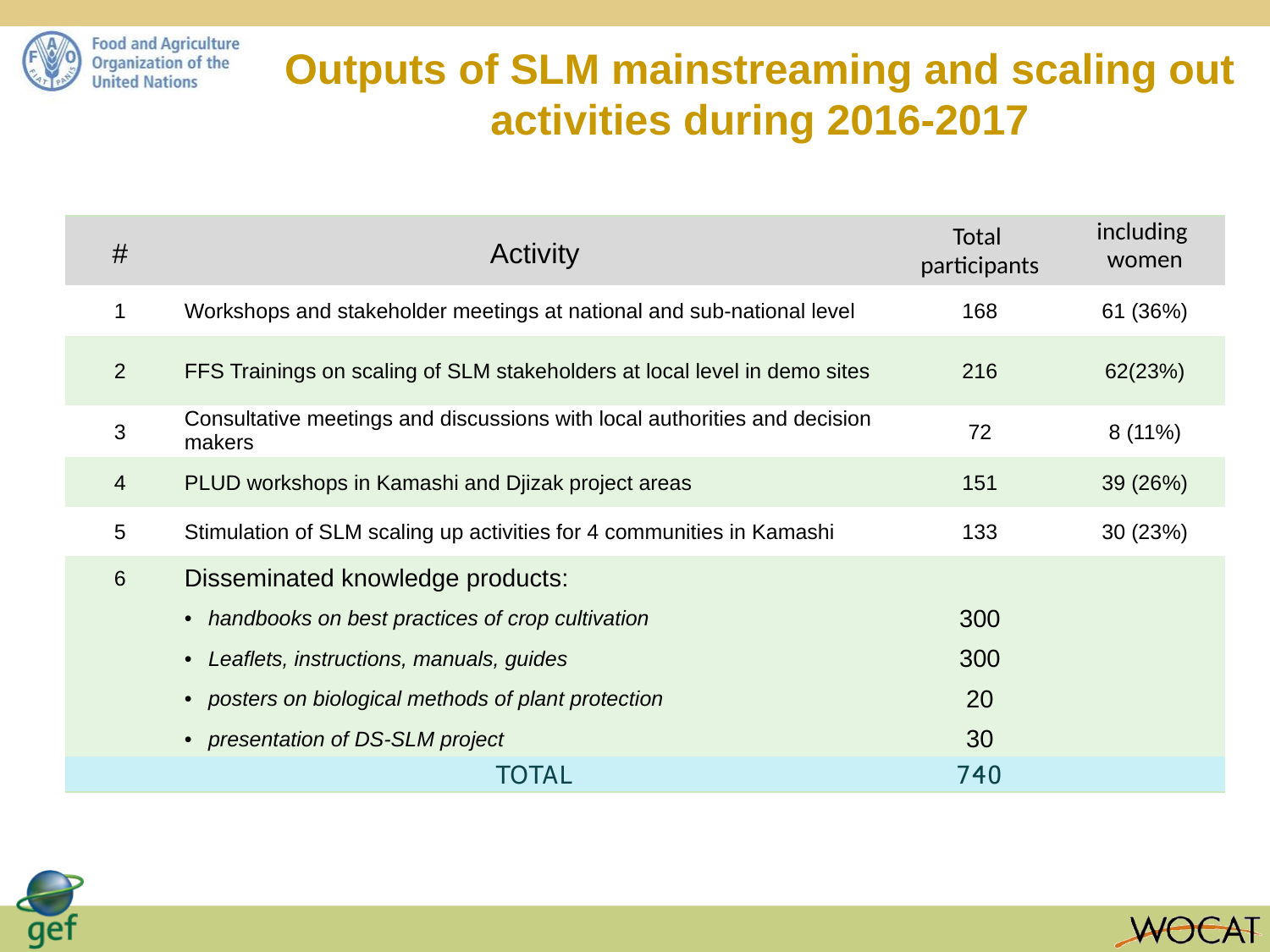

Outputs of SLM mainstreaming and scaling out activities during 2016-2017
| # | Activity | Total participants | including women |
| --- | --- | --- | --- |
| 1 | Workshops and stakeholder meetings at national and sub-national level | 168 | 61 (36%) |
| 2 | FFS Trainings on scaling of SLM stakeholders at local level in demo sites | 216 | 62(23%) |
| 3 | Consultative meetings and discussions with local authorities and decision makers | 72 | 8 (11%) |
| 4 | PLUD workshops in Kamashi and Djizak project areas | 151 | 39 (26%) |
| 5 | Stimulation of SLM scaling up activities for 4 communities in Kamashi | 133 | 30 (23%) |
| 6 | Disseminated knowledge products: |  |  |
|  | handbooks on best practices of crop cultivation | 300 |  |
|  | Leaflets, instructions, manuals, guides | 300 |  |
|  | posters on biological methods of plant protection | 20 |  |
|  | presentation of DS-SLM project | 30 |  |
|  | TOTAL | 740 |  |